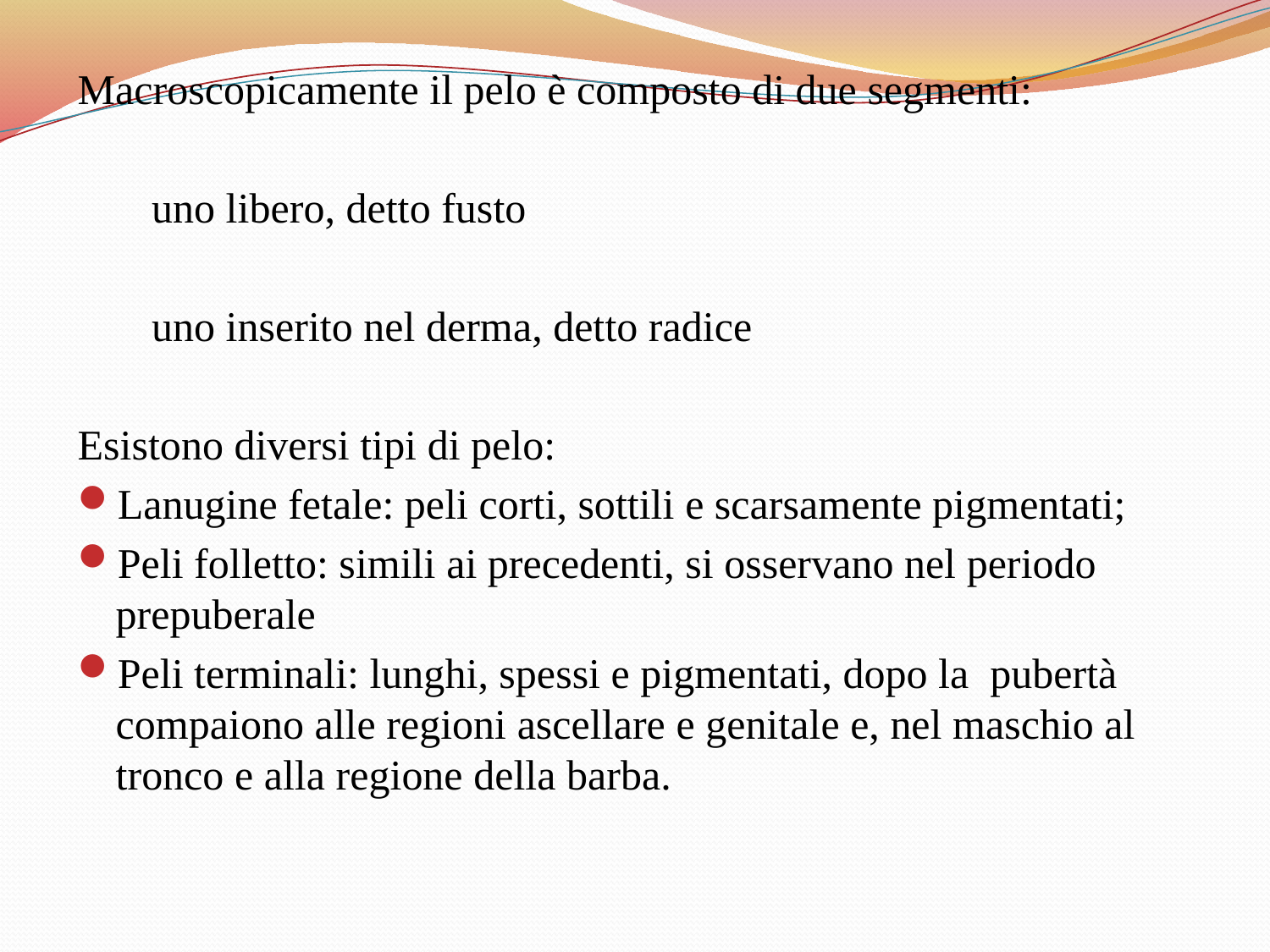

Macroscopicamente il pelo è composto di due segmenti:

       uno libero, detto fusto

       uno inserito nel derma, detto radice

Esistono diversi tipi di pelo:
Lanugine fetale: peli corti, sottili e scarsamente pigmentati;
Peli folletto: simili ai precedenti, si osservano nel periodo prepuberale
Peli terminali: lunghi, spessi e pigmentati, dopo la  pubertà compaiono alle regioni ascellare e genitale e, nel maschio al tronco e alla regione della barba.